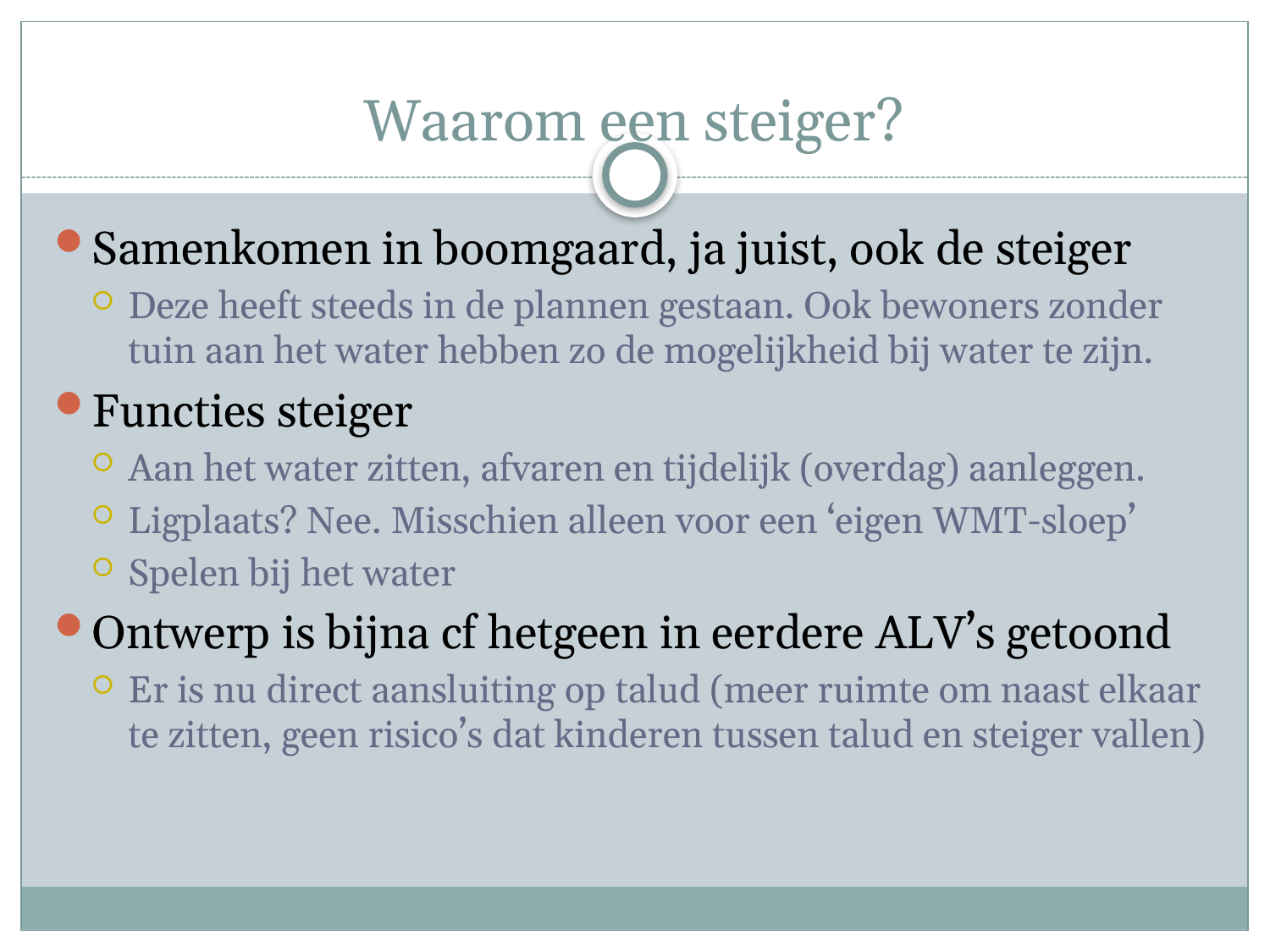

# Waarom een steiger?
Samenkomen in boomgaard, ja juist, ook de steiger
Deze heeft steeds in de plannen gestaan. Ook bewoners zonder tuin aan het water hebben zo de mogelijkheid bij water te zijn.
Functies steiger
Aan het water zitten, afvaren en tijdelijk (overdag) aanleggen.
Ligplaats? Nee. Misschien alleen voor een ‘eigen WMT-sloep’
Spelen bij het water
Ontwerp is bijna cf hetgeen in eerdere ALV’s getoond
Er is nu direct aansluiting op talud (meer ruimte om naast elkaar te zitten, geen risico’s dat kinderen tussen talud en steiger vallen)